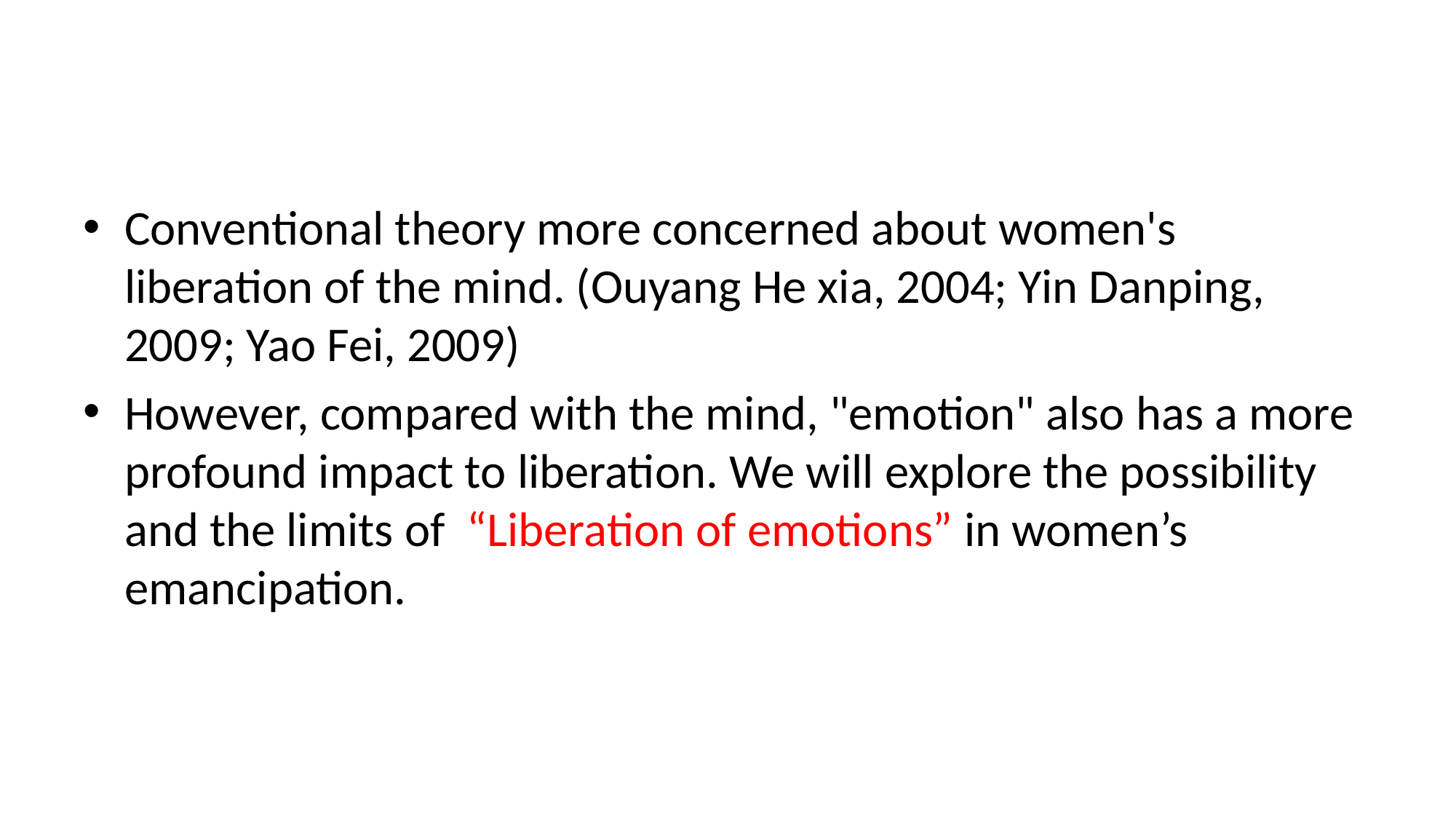

#
Conventional theory more concerned about women's liberation of the mind. (Ouyang He xia, 2004; Yin Danping, 2009; Yao Fei, 2009)
However, compared with the mind, "emotion" also has a more profound impact to liberation. We will explore the possibility and the limits of  “Liberation of emotions” in women’s emancipation.